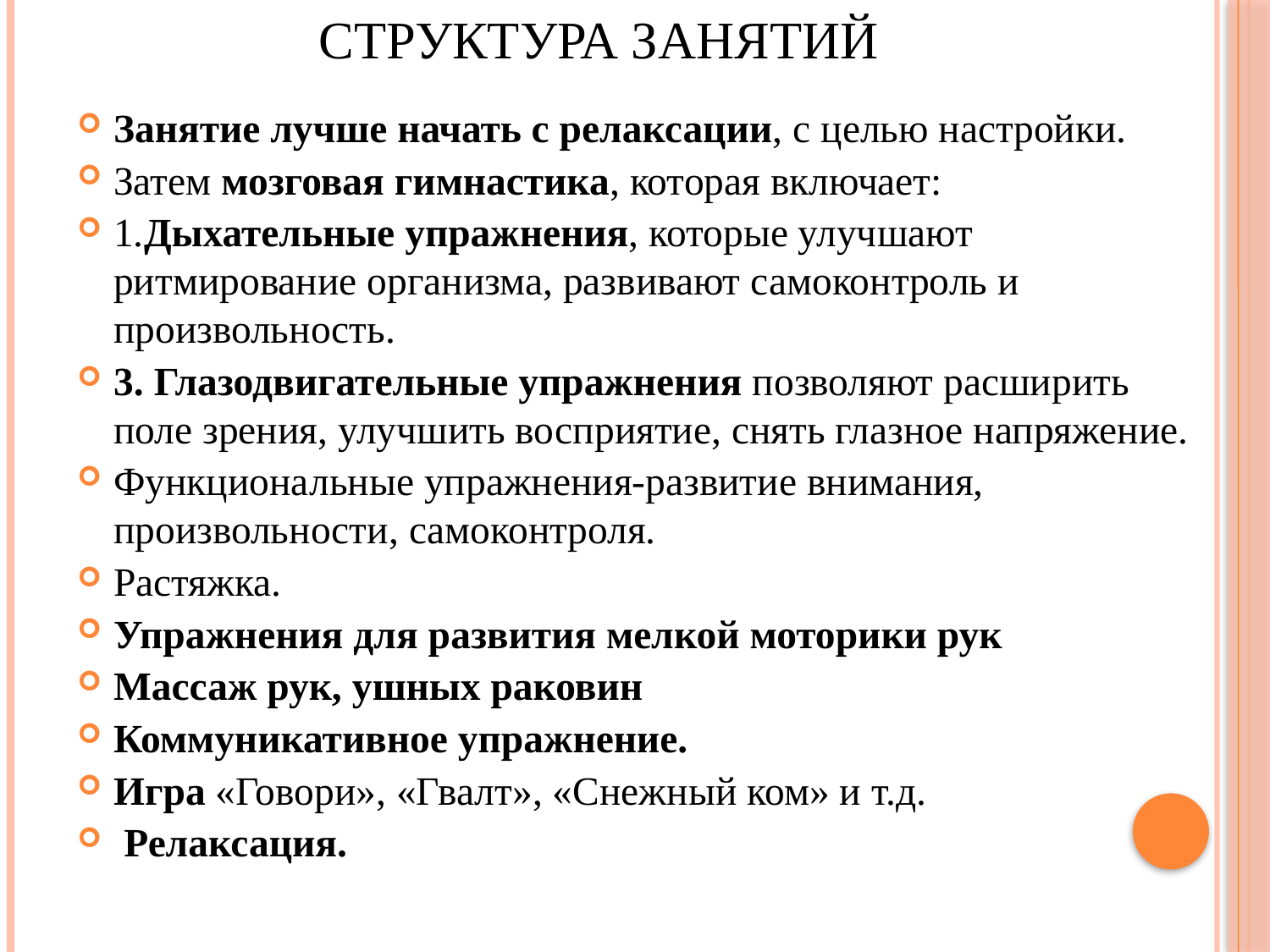

# Структура занятий
Занятие лучше начать с релаксации, с целью настройки.
Затем мозговая гимнастика, которая включает:
1.Дыхательные упражнения, которые улучшают ритмирование организма, развивают самоконтроль и произвольность.
3. Глазодвигательные упражнения позволяют расширить поле зрения, улучшить восприятие, снять глазное напряжение.
Функциональные упражнения-развитие внимания, произвольности, самоконтроля.
Растяжка.
Упражнения для развития мелкой моторики рук
Массаж рук, ушных раковин
Коммуникативное упражнение.
Игра «Говори», «Гвалт», «Снежный ком» и т.д.
 Релаксация.